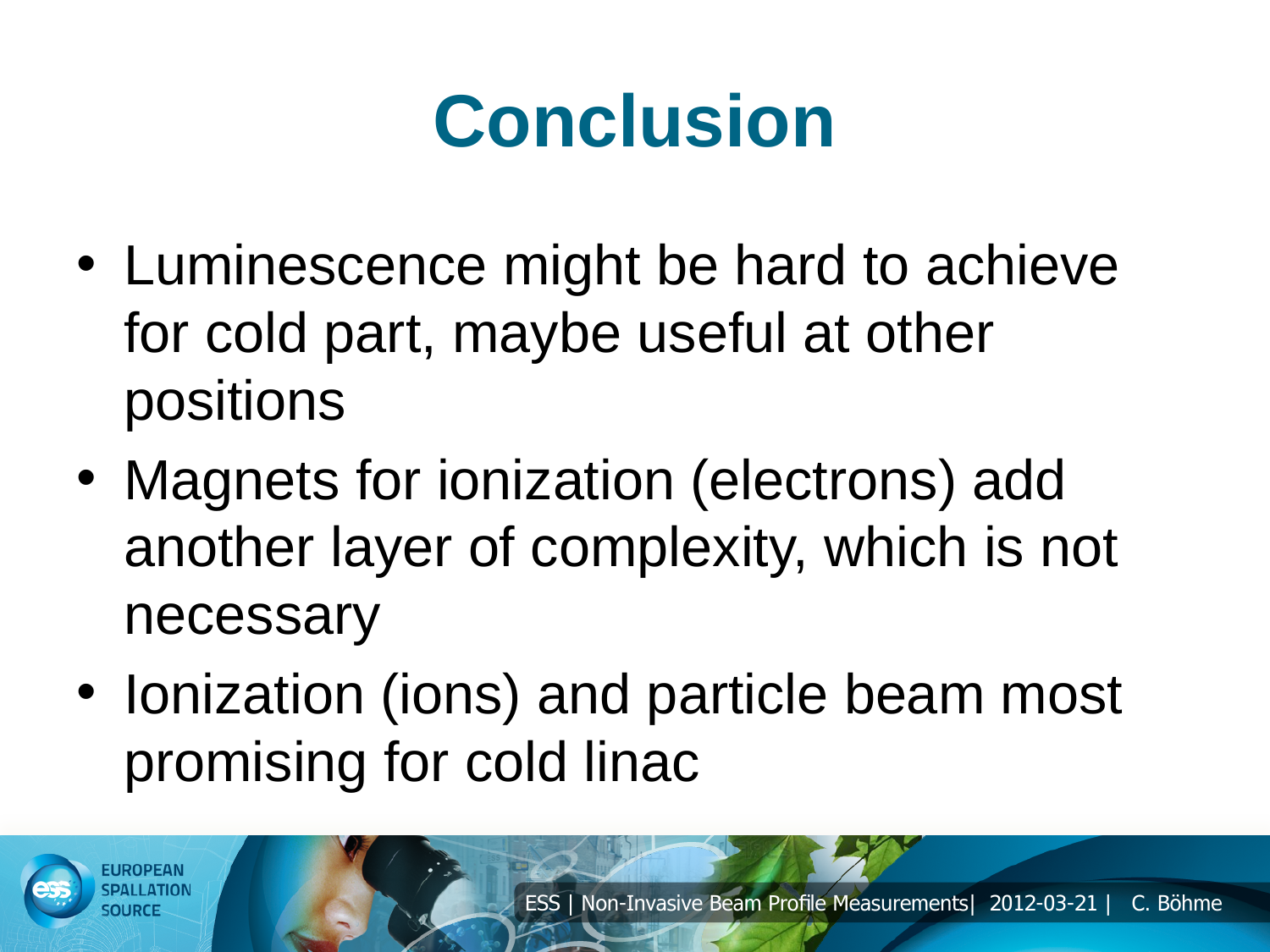

# Conclusion
Luminescence might be hard to achieve for cold part, maybe useful at other positions
Magnets for ionization (electrons) add another layer of complexity, which is not necessary
Ionization (ions) and particle beam most promising for cold linac